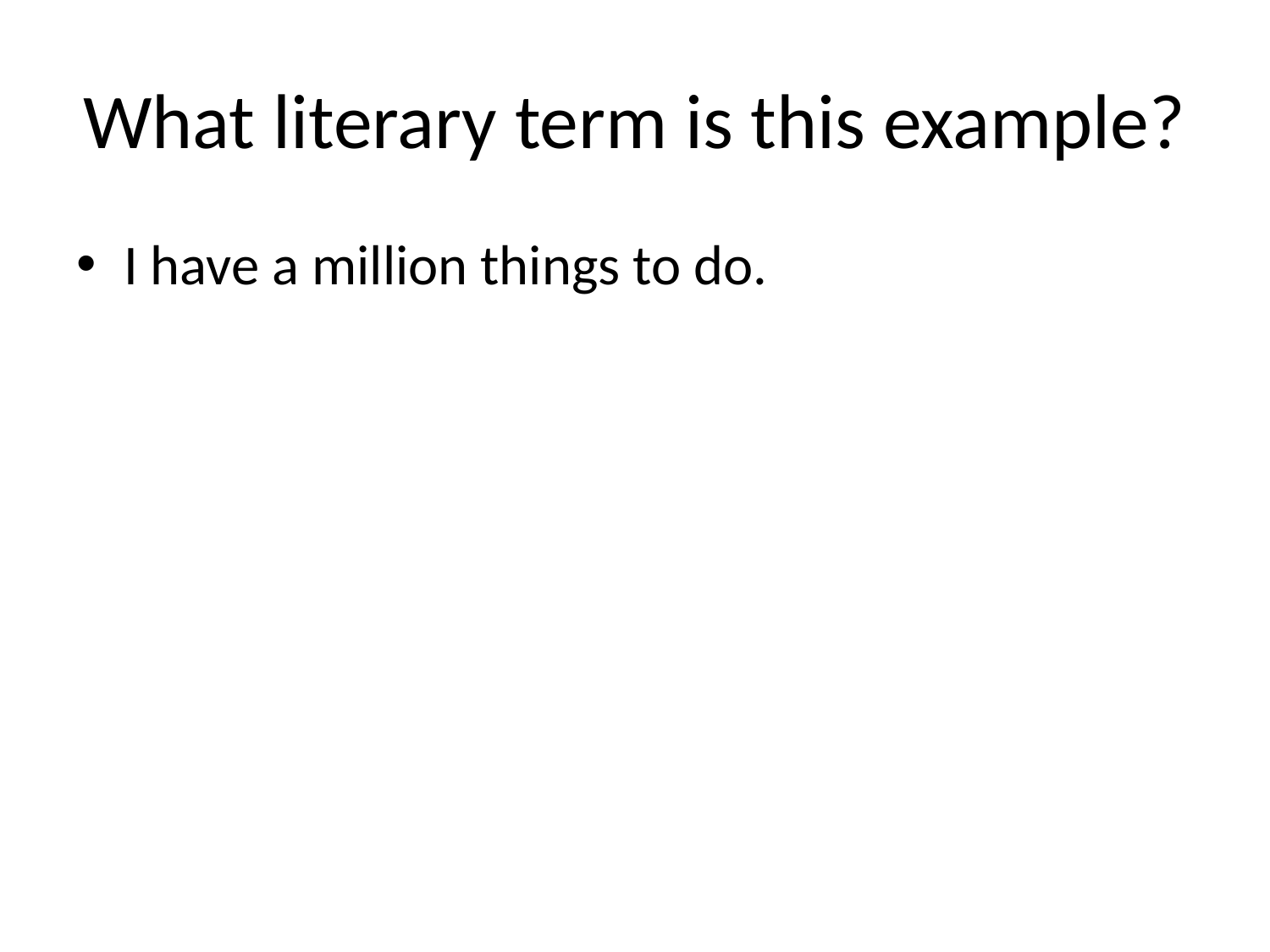

# What literary term is this example?
I have a million things to do.